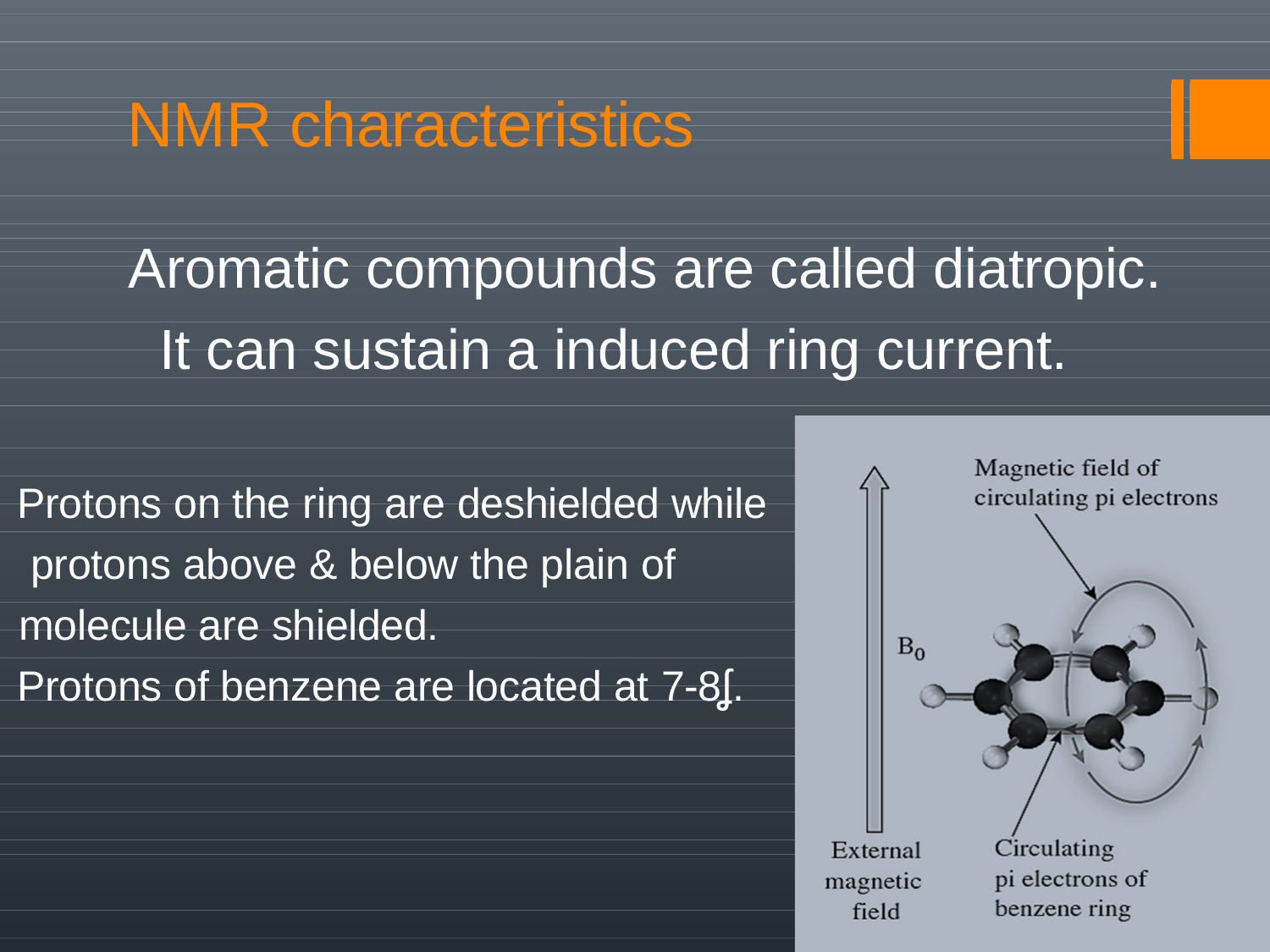

# NMR characteristics
Aromatic compounds are called diatropic.  It can sustain a induced ring current.

Protons on the ring are deshielded while  protons above & below the plain of  molecule are shielded.
Protons of benzene are located at 7-8ʆ.